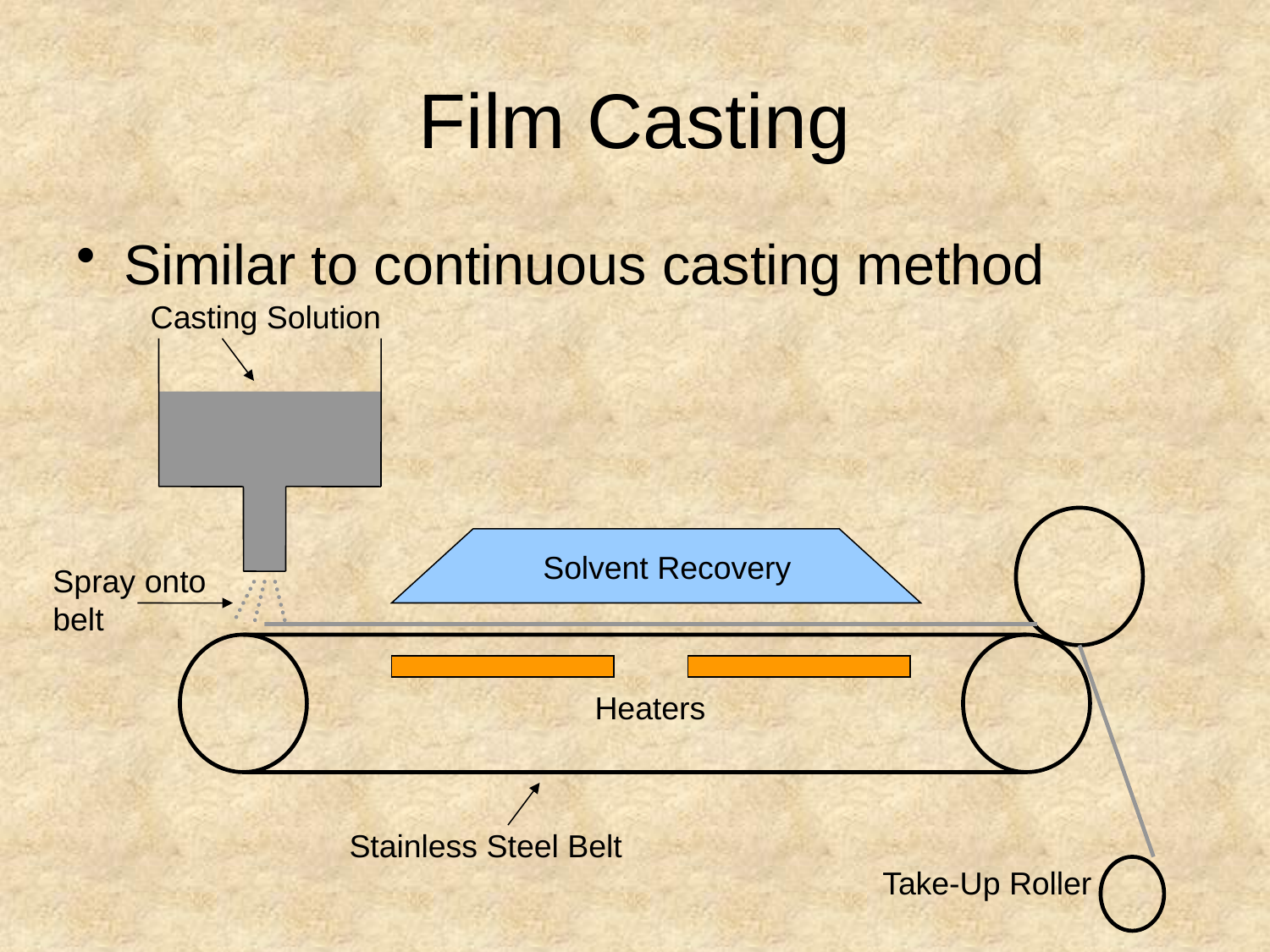

# Film Casting
Similar to continuous casting method

Casting Solution

Solvent Recovery
Spray onto
belt

Heaters

Stainless Steel Belt
Take-Up Roller